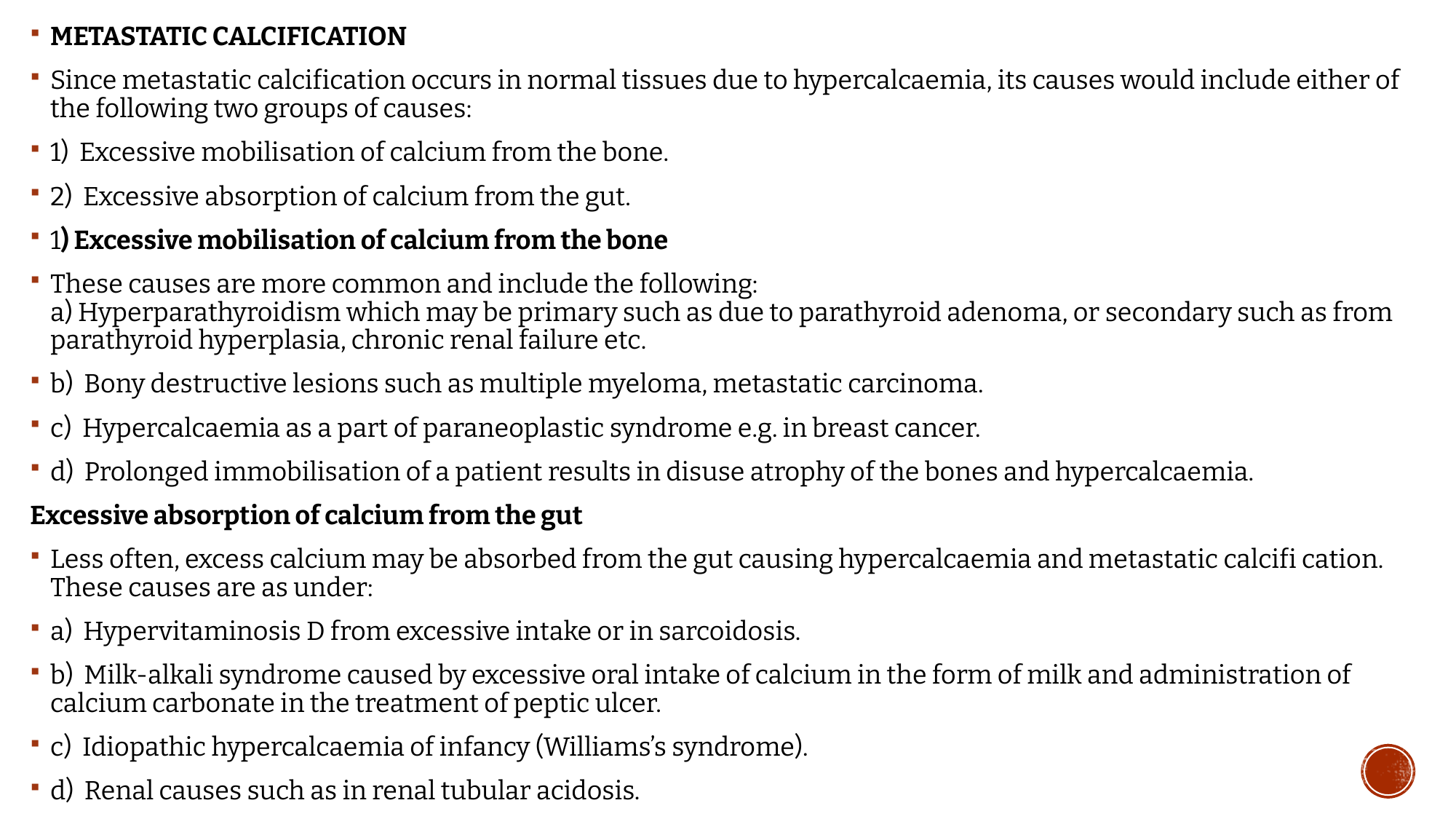

METASTATIC CALCIFICATION
Since metastatic calcification occurs in normal tissues due to hypercalcaemia, its causes would include either of the following two groups of causes:
1)  Excessive mobilisation of calcium from the bone.
2)  Excessive absorption of calcium from the gut.
1) Excessive mobilisation of calcium from the bone
These causes are more common and include the following:
a) Hyperparathyroidism which may be primary such as due to parathyroid adenoma, or secondary such as from parathyroid hyperplasia, chronic renal failure etc.
b)  Bony destructive lesions such as multiple myeloma, metastatic carcinoma.
c)  Hypercalcaemia as a part of paraneoplastic syndrome e.g. in breast cancer.
d)  Prolonged immobilisation of a patient results in disuse atrophy of the bones and hypercalcaemia.
Excessive absorption of calcium from the gut
Less often, excess calcium may be absorbed from the gut causing hypercalcaemia and metastatic calcifi cation. These causes are as under:
a)  Hypervitaminosis D from excessive intake or in sarcoidosis.
b)  Milk-alkali syndrome caused by excessive oral intake of calcium in the form of milk and administration of calcium carbonate in the treatment of peptic ulcer.
c)  Idiopathic hypercalcaemia of infancy (Williams’s syndrome).
d)  Renal causes such as in renal tubular acidosis.